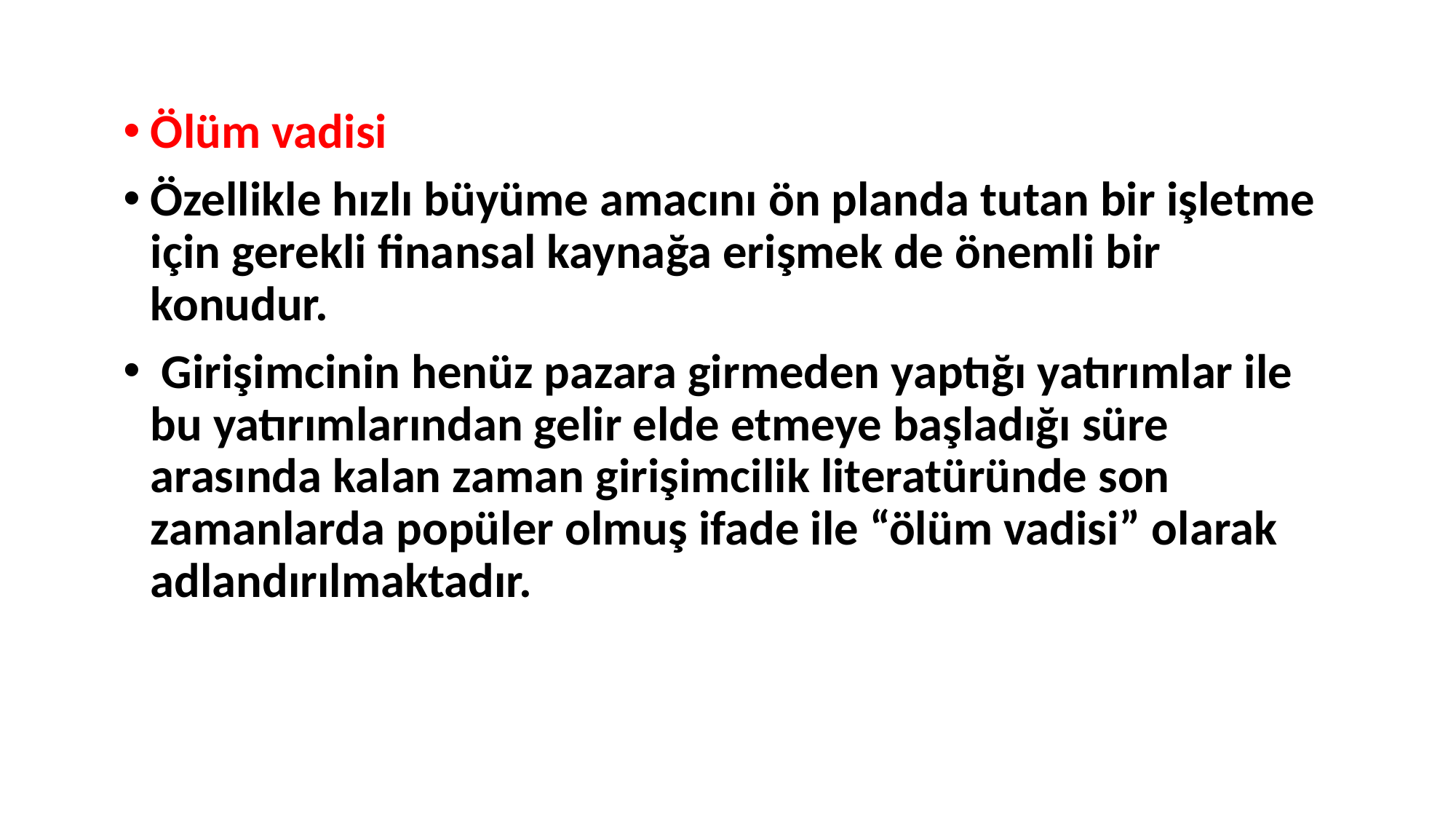

Ölüm vadisi
Özellikle hızlı büyüme amacını ön planda tutan bir işletme için gerekli finansal kaynağa erişmek de önemli bir konudur.
 Girişimcinin henüz pazara girmeden yaptığı yatırımlar ile bu yatırımlarından gelir elde etmeye başladığı süre arasında kalan zaman girişimcilik literatüründe son zamanlarda popüler olmuş ifade ile “ölüm vadisi” olarak adlandırılmaktadır.